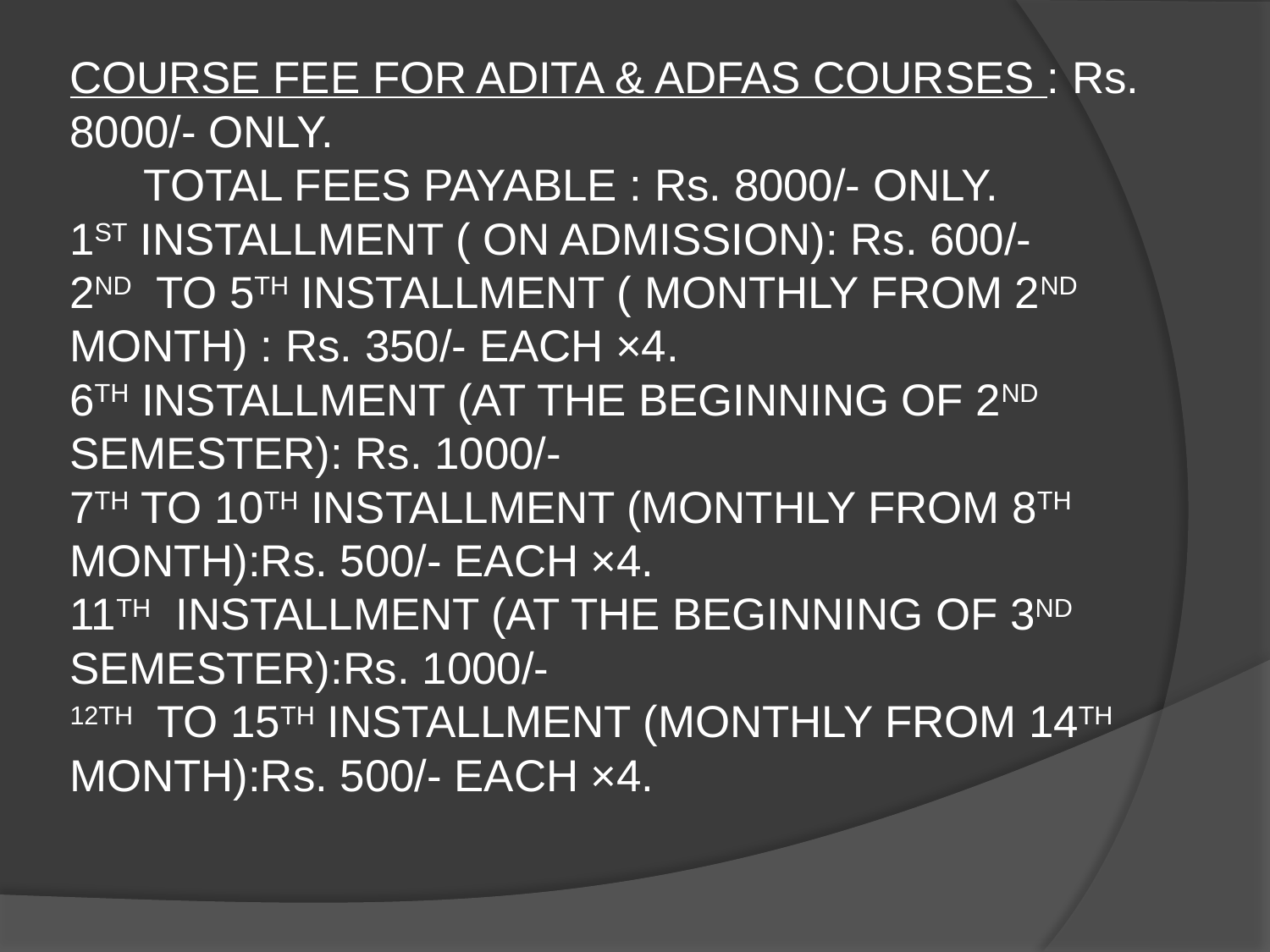

# COURSE FEE FOR ADITA & ADFAS COURSES : Rs. 8000/- ONLY. TOTAL FEES PAYABLE : Rs. 8000/- ONLY. 1ST INSTALLMENT ( ON ADMISSION): Rs. 600/- 2ND  TO 5TH INSTALLMENT ( MONTHLY FROM 2ND MONTH) : Rs. 350/- EACH ×4. 6TH INSTALLMENT (AT THE BEGINNING OF 2ND SEMESTER): Rs. 1000/- 7TH TO 10TH INSTALLMENT (MONTHLY FROM 8TH MONTH):Rs. 500/- EACH ×4. 11TH  INSTALLMENT (AT THE BEGINNING OF 3ND SEMESTER):Rs. 1000/- 12TH  TO 15TH INSTALLMENT (MONTHLY FROM 14TH MONTH):Rs. 500/- EACH ×4.